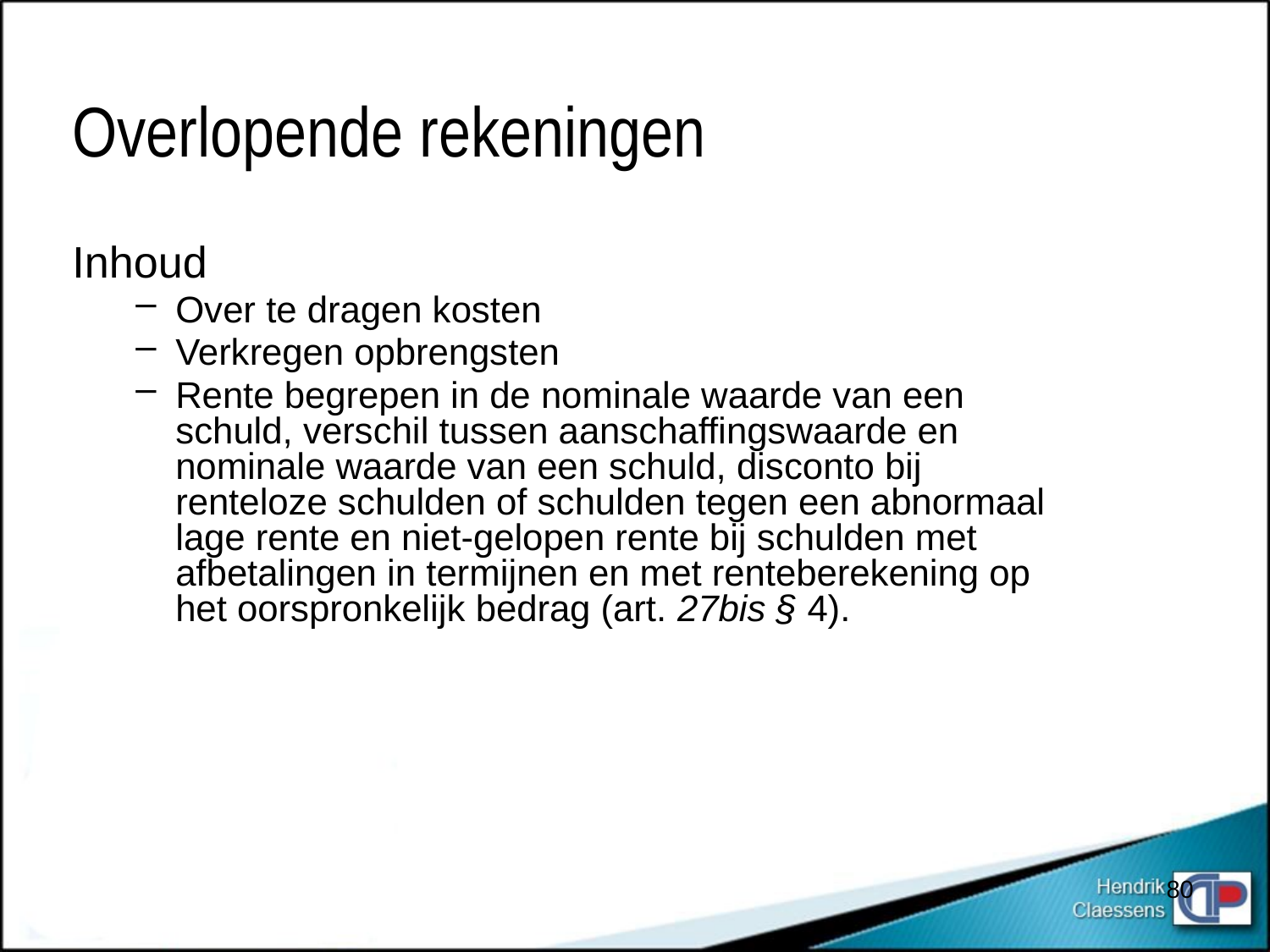

# Overlopende rekeningen
Inhoud
Over te dragen kosten
Verkregen opbrengsten
Rente begrepen in de nominale waarde van een schuld, verschil tussen aanschaffingswaarde en nominale waarde van een schuld, disconto bij renteloze schulden of schulden tegen een abnormaal lage rente en niet-gelopen rente bij schulden met afbetalingen in termijnen en met renteberekening op het oorspronkelijk bedrag (art. 27bis § 4).

80